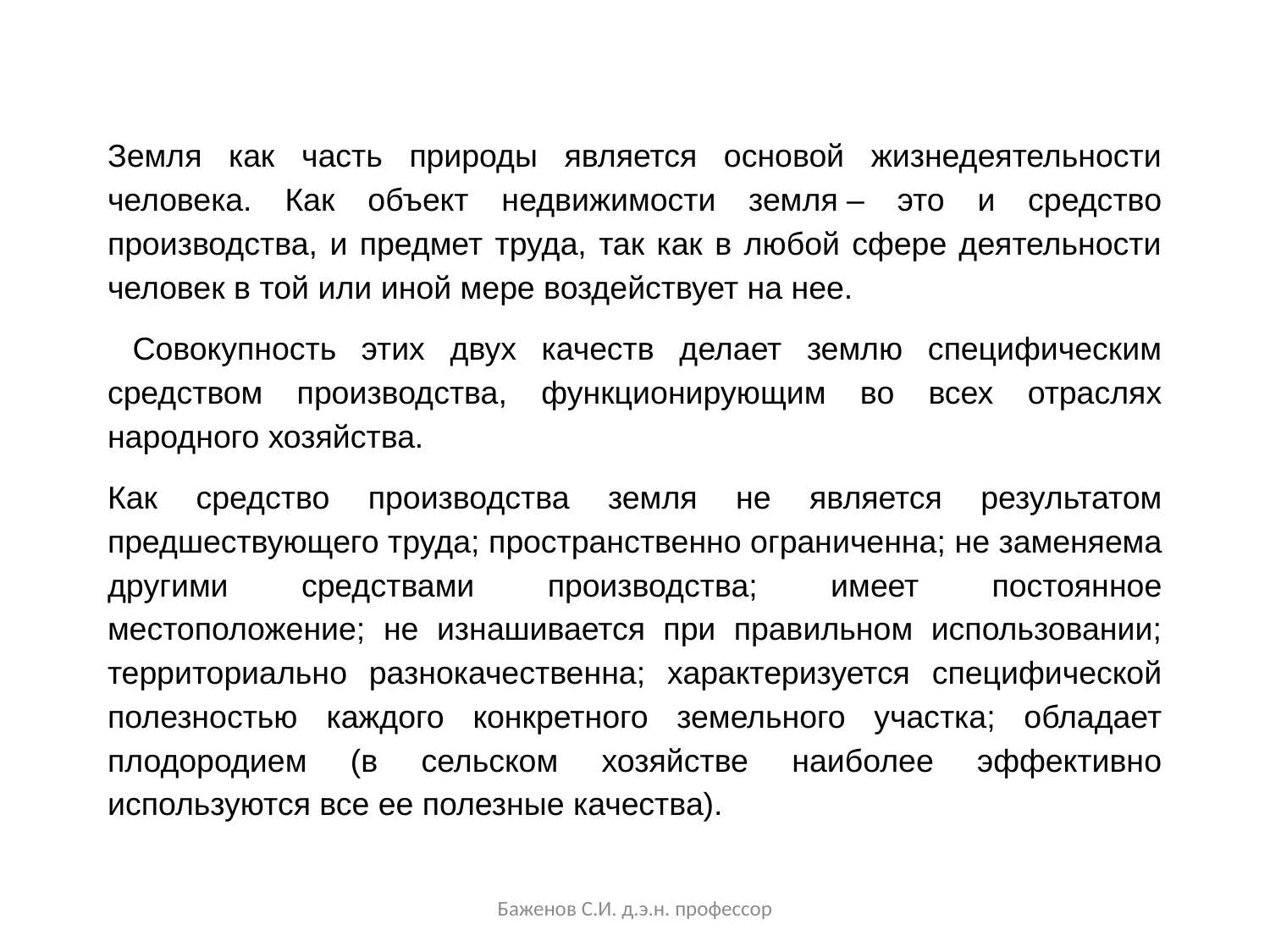

Земля как часть природы является основой жизнедеятельности человека. Как объект недвижимости земля – это и средство производства, и предмет труда, так как в любой сфере деятельности человек в той или иной мере воздействует на нее.
 Совокупность этих двух качеств делает землю специфическим средством производства, функционирующим во всех отраслях народного хозяйства.
Как средство производства земля не является результатом предшествующего труда; пространственно ограниченна; не заменяема другими средствами производства; имеет постоянное местоположение; не изнашивается при правильном использовании; территориально разнокачественна; характеризуется специфической полезностью каждого конкретного земельного участка; обладает плодородием (в сельском хозяйстве наиболее эффективно используются все ее полезные качества).
Баженов С.И. д.э.н. профессор